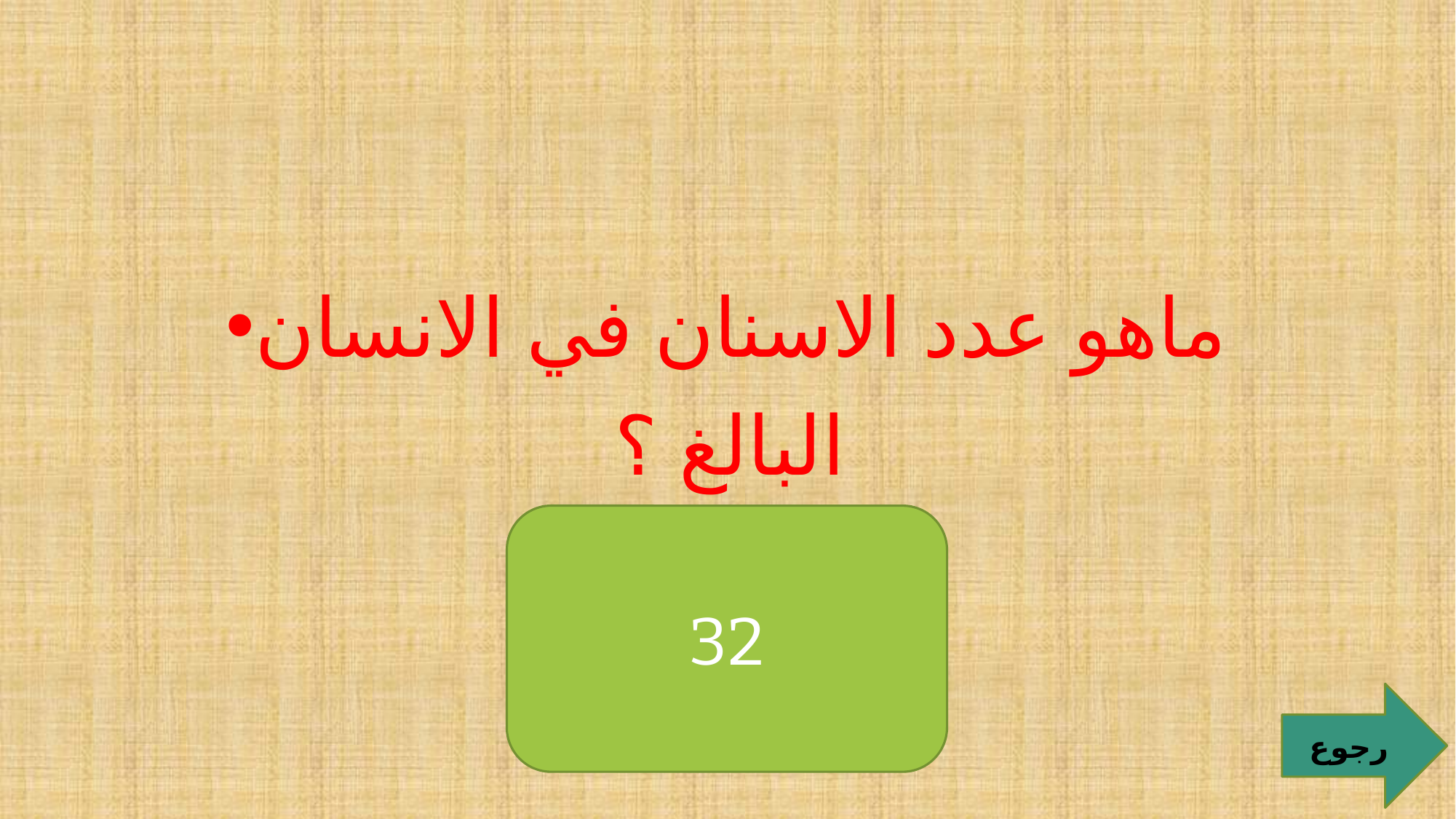

#
ماهو عدد الاسنان في الانسان البالغ ؟
32
رجوع